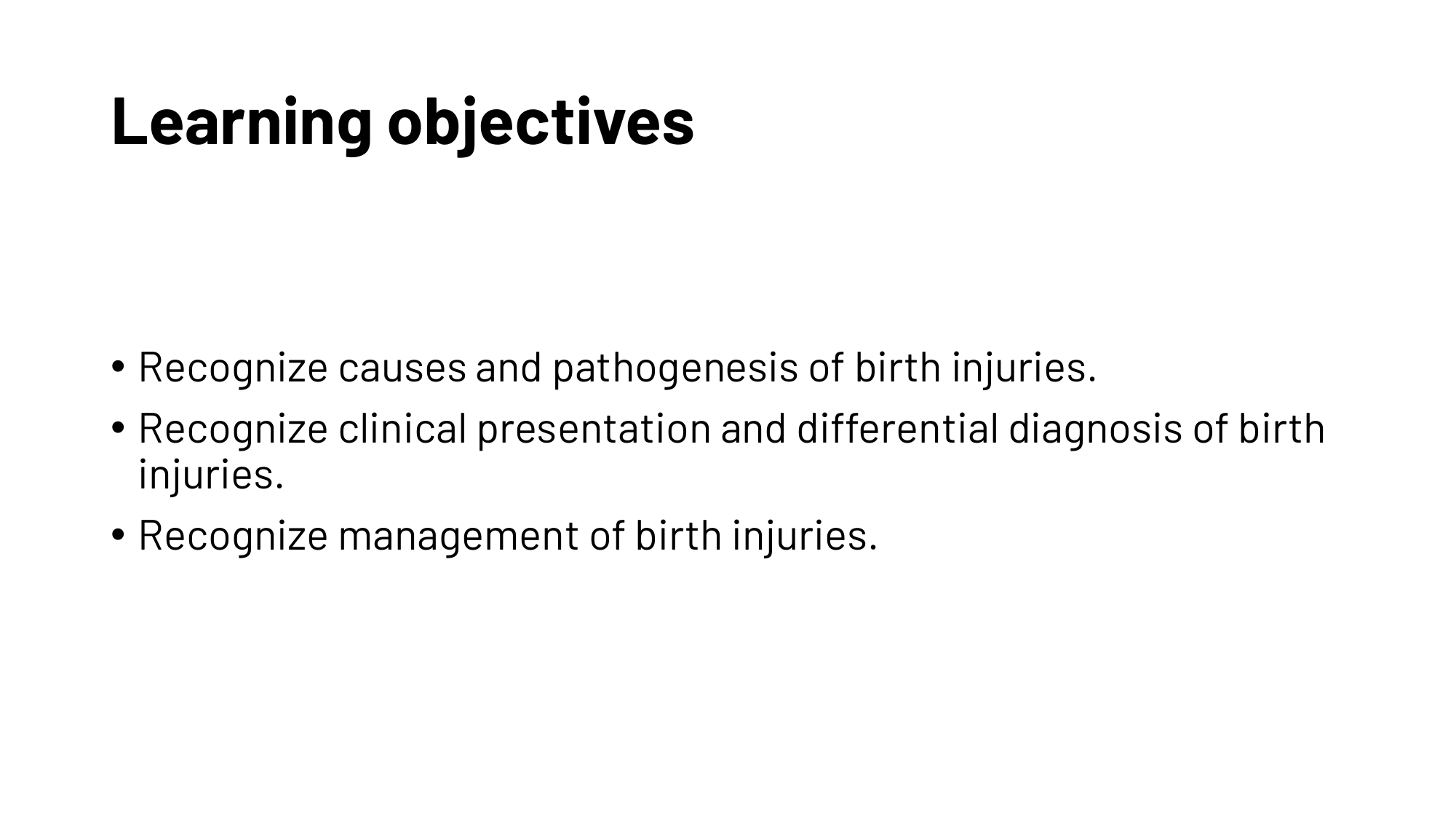

# Learning objectives
R
Recognize causes and pathogenesis of birth injuries.
Recognize causes and pathogenesis of birth injuries.
Recognize clinical presentation and differential diagnosis of birth injuries.
Recognize management of birth injuries.
Recognize management of birth injuries.